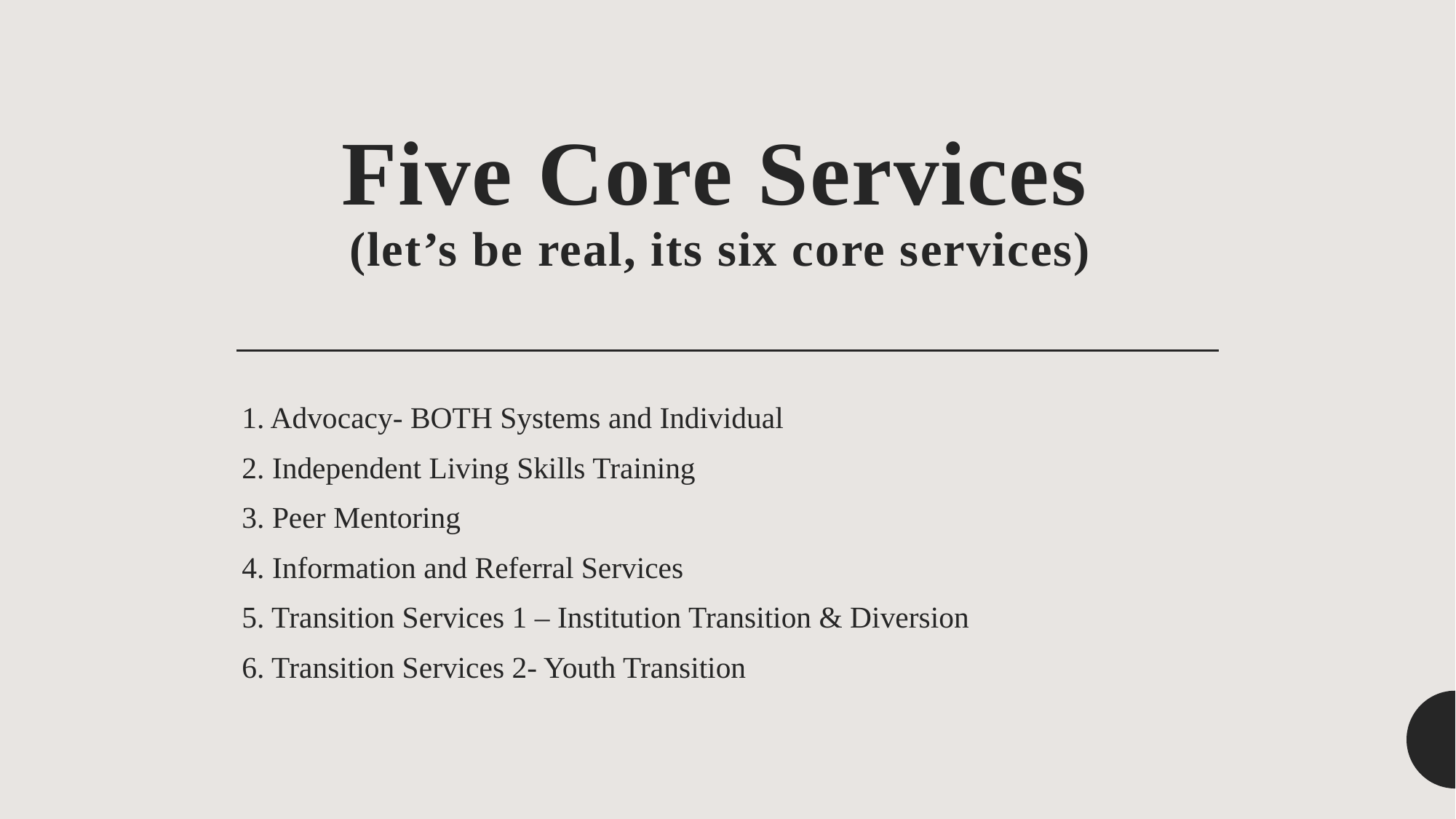

# Five Core Services (let’s be real, its six core services)
1. Advocacy- BOTH Systems and Individual
2. Independent Living Skills Training
3. Peer Mentoring
4. Information and Referral Services
5. Transition Services 1 – Institution Transition & Diversion
6. Transition Services 2- Youth Transition